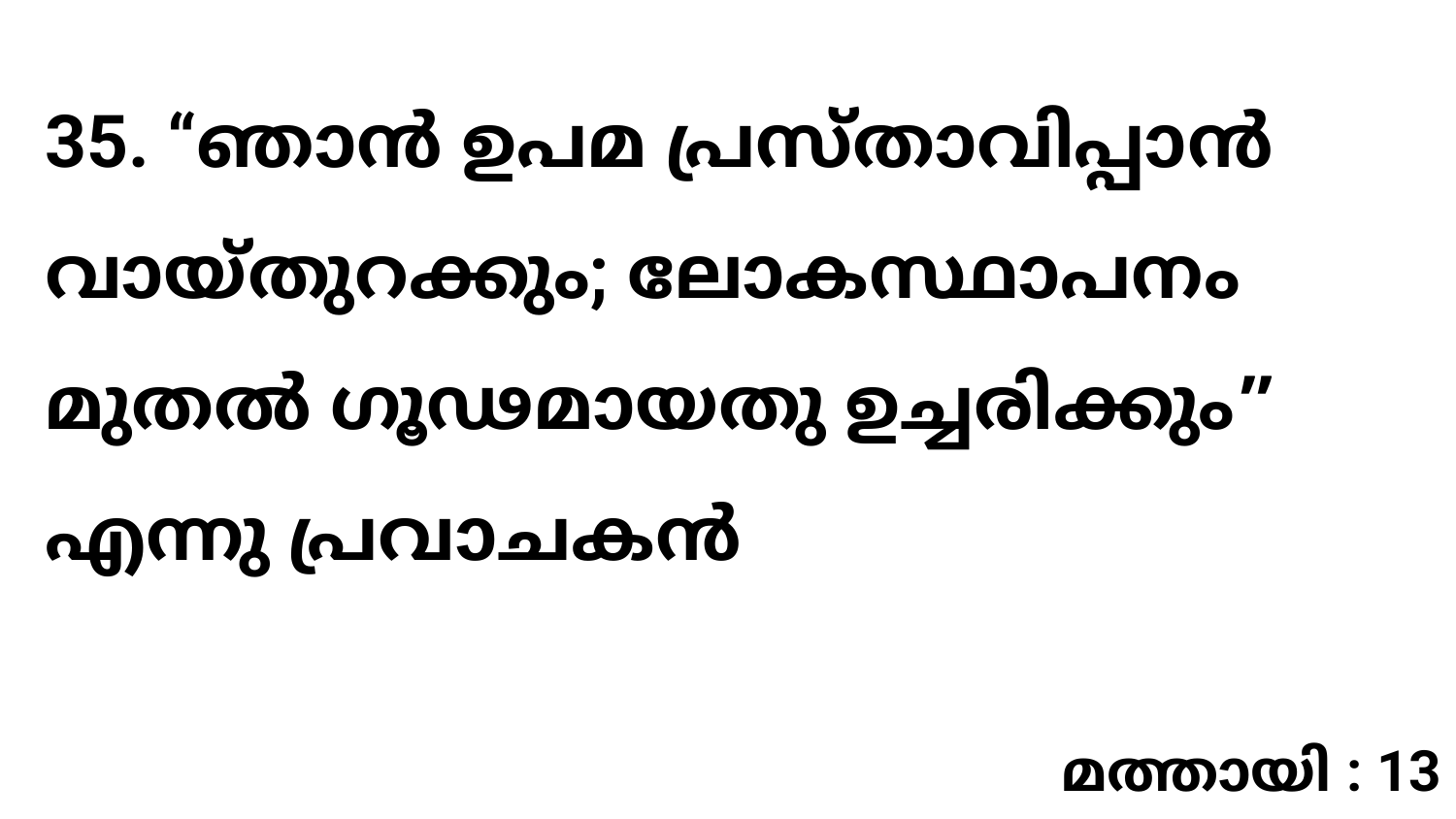

35. “ഞാൻ ഉപമ പ്രസ്താവിപ്പാൻ വായ്തുറക്കും; ലോകസ്ഥാപനം മുതൽ ഗൂഢമായതു ഉച്ചരിക്കും” എന്നു പ്രവാചകൻ
മത്തായി : 13